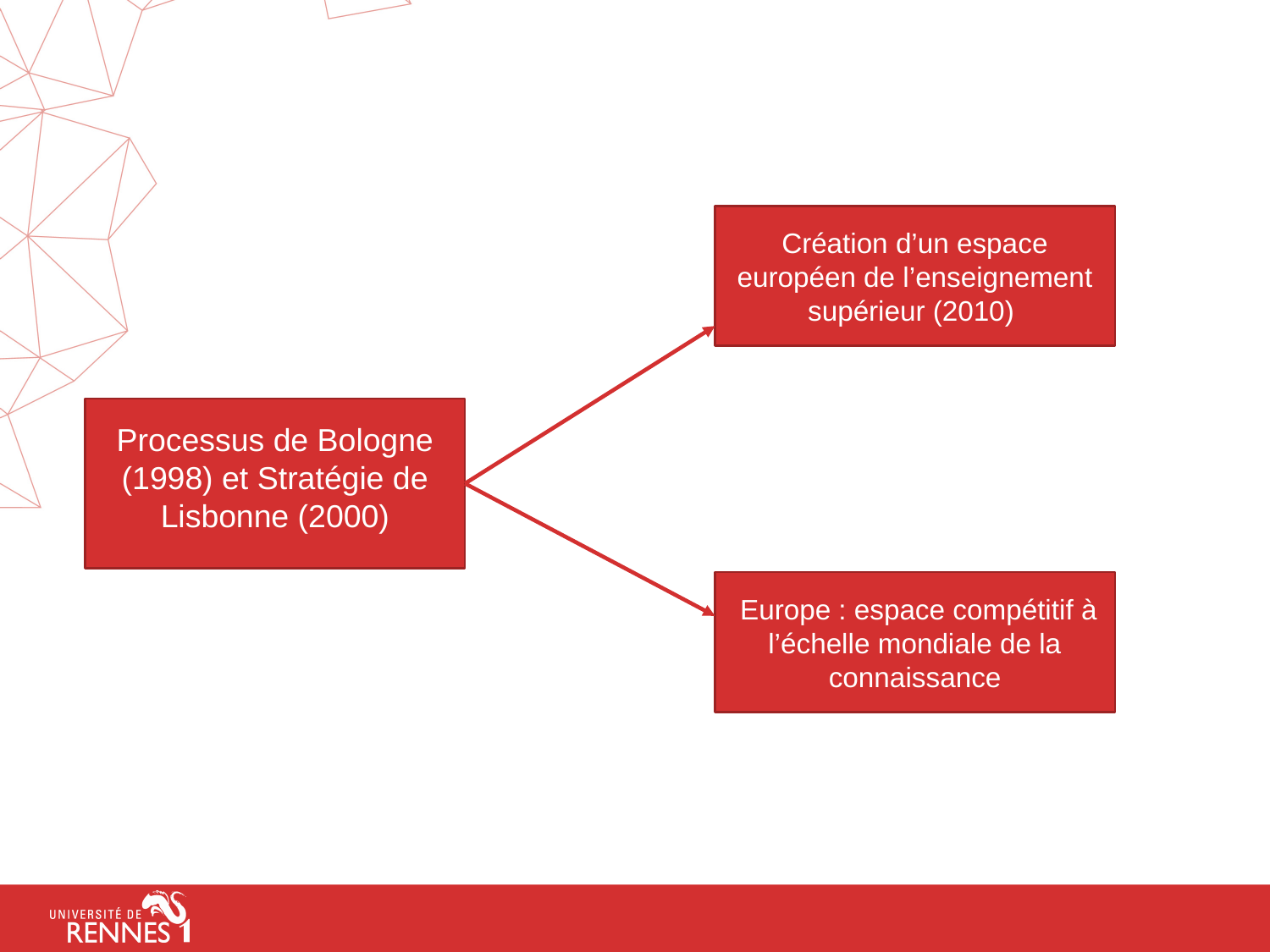

Création d’un espace européen de l’enseignement supérieur (2010)

Processus de Bologne (1998) et Stratégie de Lisbonne (2000)

 Europe : espace compétitif à l’échelle mondiale de la connaissance